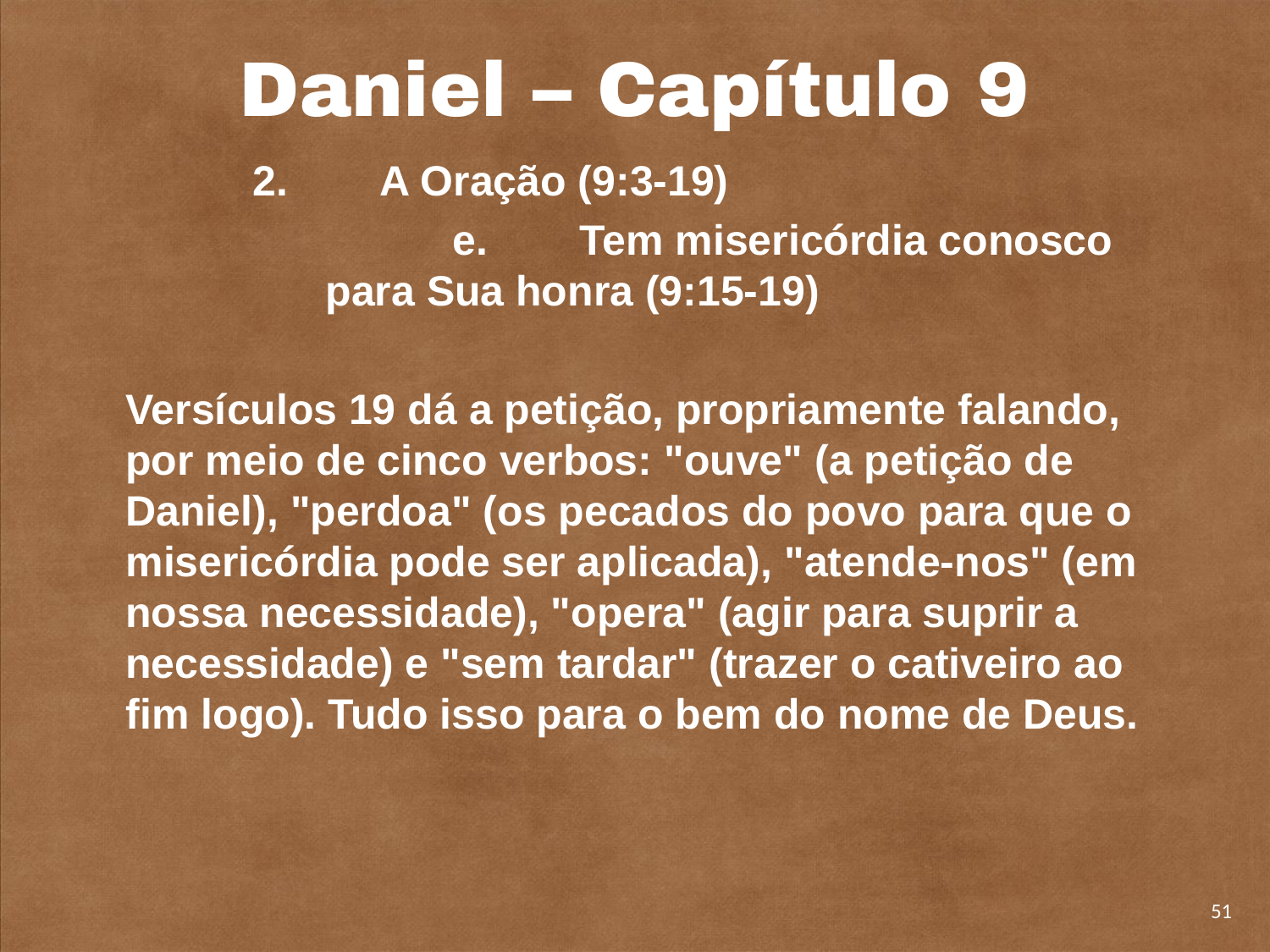

# Daniel – Capítulo 9
		2. 	A Oração (9:3-19)
		e. 	Tem misericórdia conosco para Sua honra (9:15-19)

Versículos 19 dá a petição, propriamente falando, por meio de cinco verbos: "ouve" (a petição de Daniel), "perdoa" (os pecados do povo para que o misericórdia pode ser aplicada), "atende-nos" (em nossa necessidade), "opera" (agir para suprir a necessidade) e "sem tardar" (trazer o cativeiro ao fim logo). Tudo isso para o bem do nome de Deus.
51